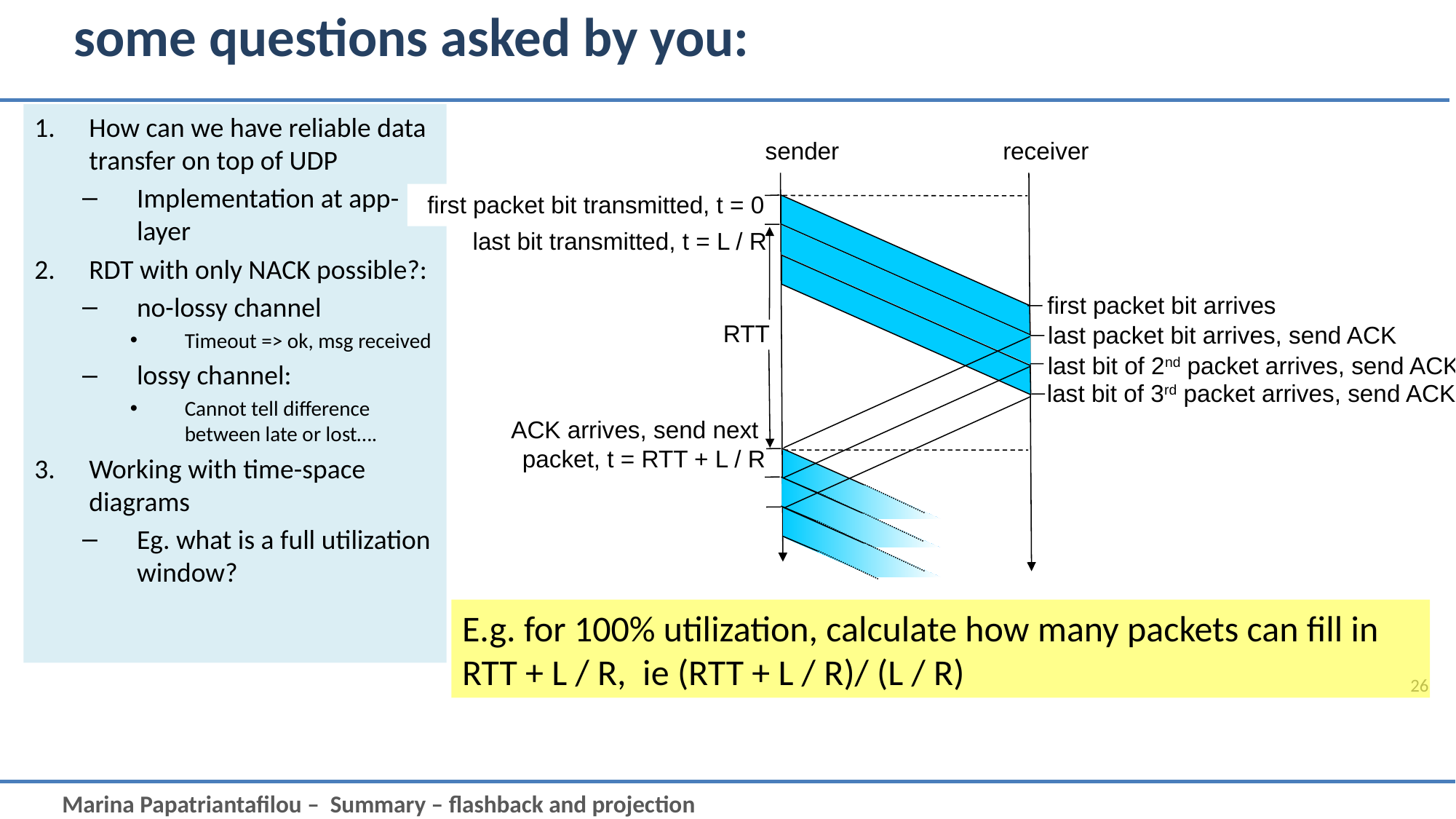

# some questions asked by you:
How can we have reliable data transfer on top of UDP
Implementation at app-layer
RDT with only NACK possible?:
no-lossy channel
Timeout => ok, msg received
lossy channel:
Cannot tell difference between late or lost….
Working with time-space diagrams
Eg. what is a full utilization window?

sender
receiver

first packet bit transmitted, t = 0

last bit transmitted, t = L / R

first packet bit arrives

RTT
last packet bit arrives, send ACK

last bit of 2nd packet arrives, send ACK

last bit of 3rd packet arrives, send ACK

ACK arrives, send next
packet, t = RTT + L / R

E.g. for 100% utilization, calculate how many packets can fill in RTT + L / R,  ie (RTT + L / R)/ (L / R)
26